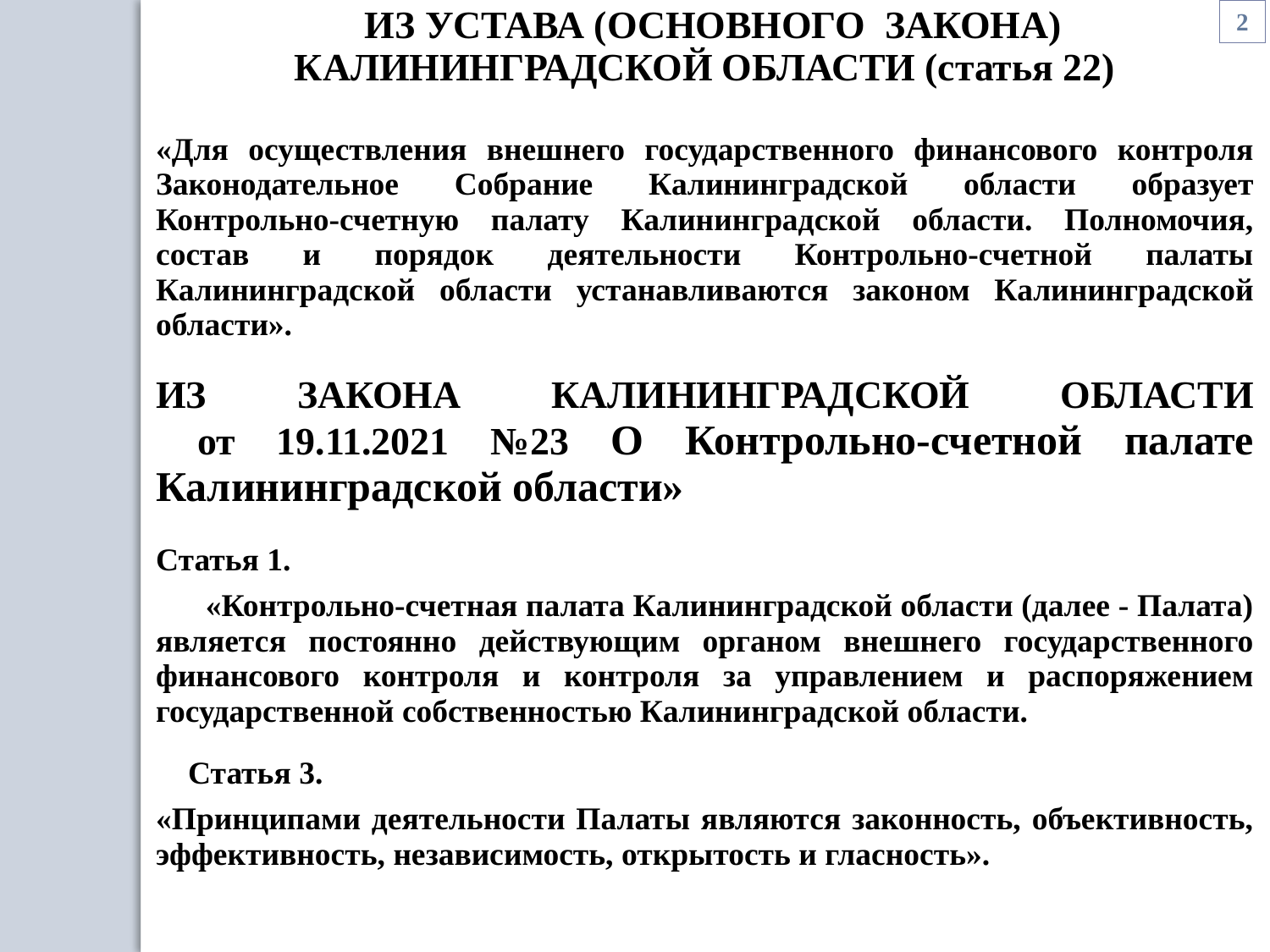

2
| ИЗ УСТАВА (ОСНОВНОГО ЗАКОНА) КАЛИНИНГРАДСКОЙ ОБЛАСТИ (статья 22) «Для осуществления внешнего государственного финансового контроля Законодательное Собрание Калининградской области образует Контрольно-счетную палату Калининградской области. Полномочия, состав и порядок деятельности Контрольно-счетной палаты Калининградской области устанавливаются законом Калининградской области». ИЗ ЗАКОНА КАЛИНИНГРАДСКОЙ ОБЛАСТИ от 19.11.2021 №23 О Контрольно-счетной палате Калининградской области» Статья 1.  «Контрольно-счетная палата Калининградской области (далее - Палата) является постоянно действующим органом внешнего государственного финансового контроля и контроля за управлением и распоряжением государственной собственностью Калининградской области. Статья 3. «Принципами деятельности Палаты являются законность, объективность, эффективность, независимость, открытость и гласность». |
| --- |